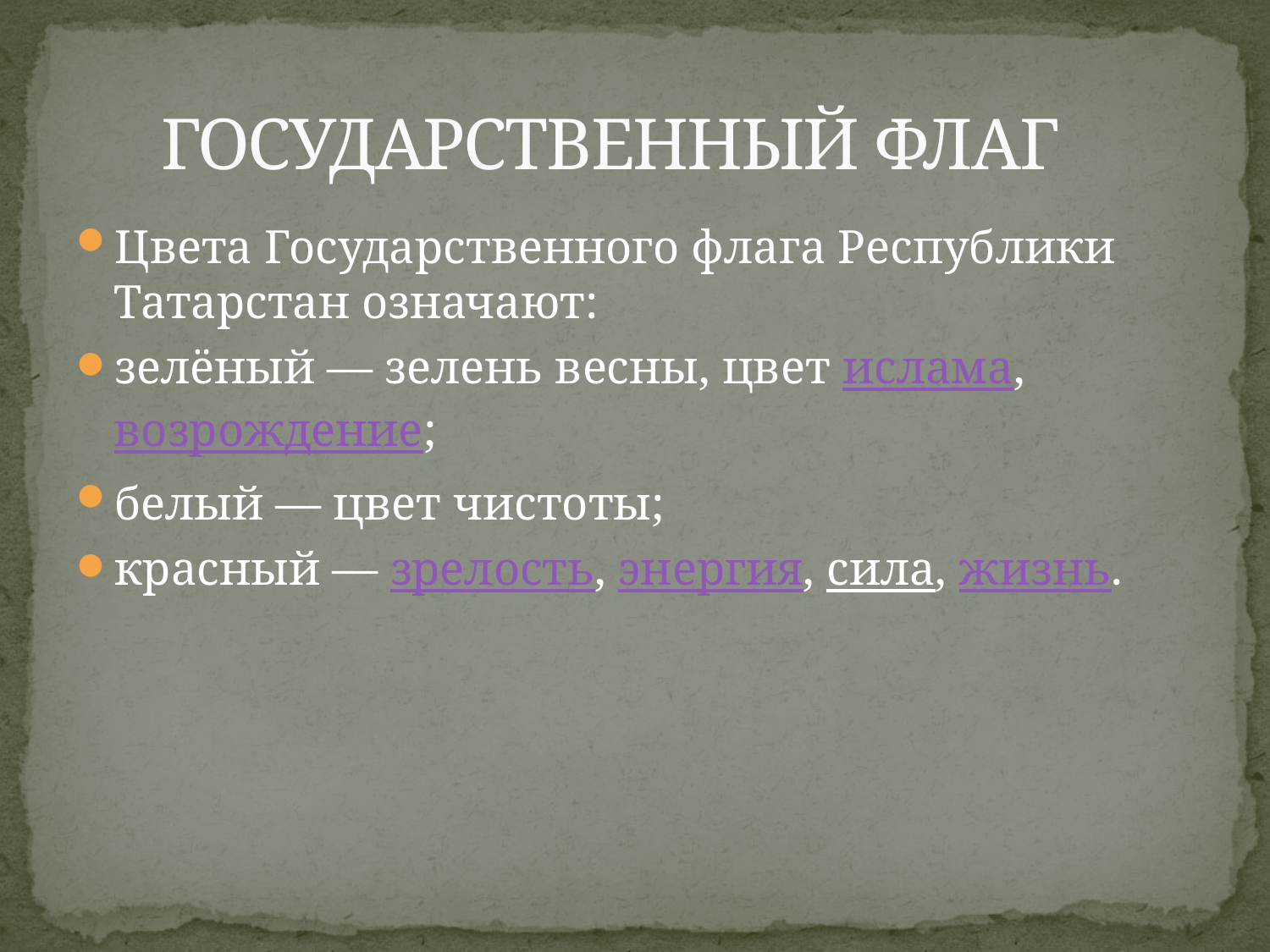

# ГОСУДАРСТВЕННЫЙ ФЛАГ
Цвета Государственного флага Республики Татарстан означают:
зелёный — зелень весны, цвет ислама, возрождение;
белый — цвет чистоты;
красный — зрелость, энергия, сила, жизнь.